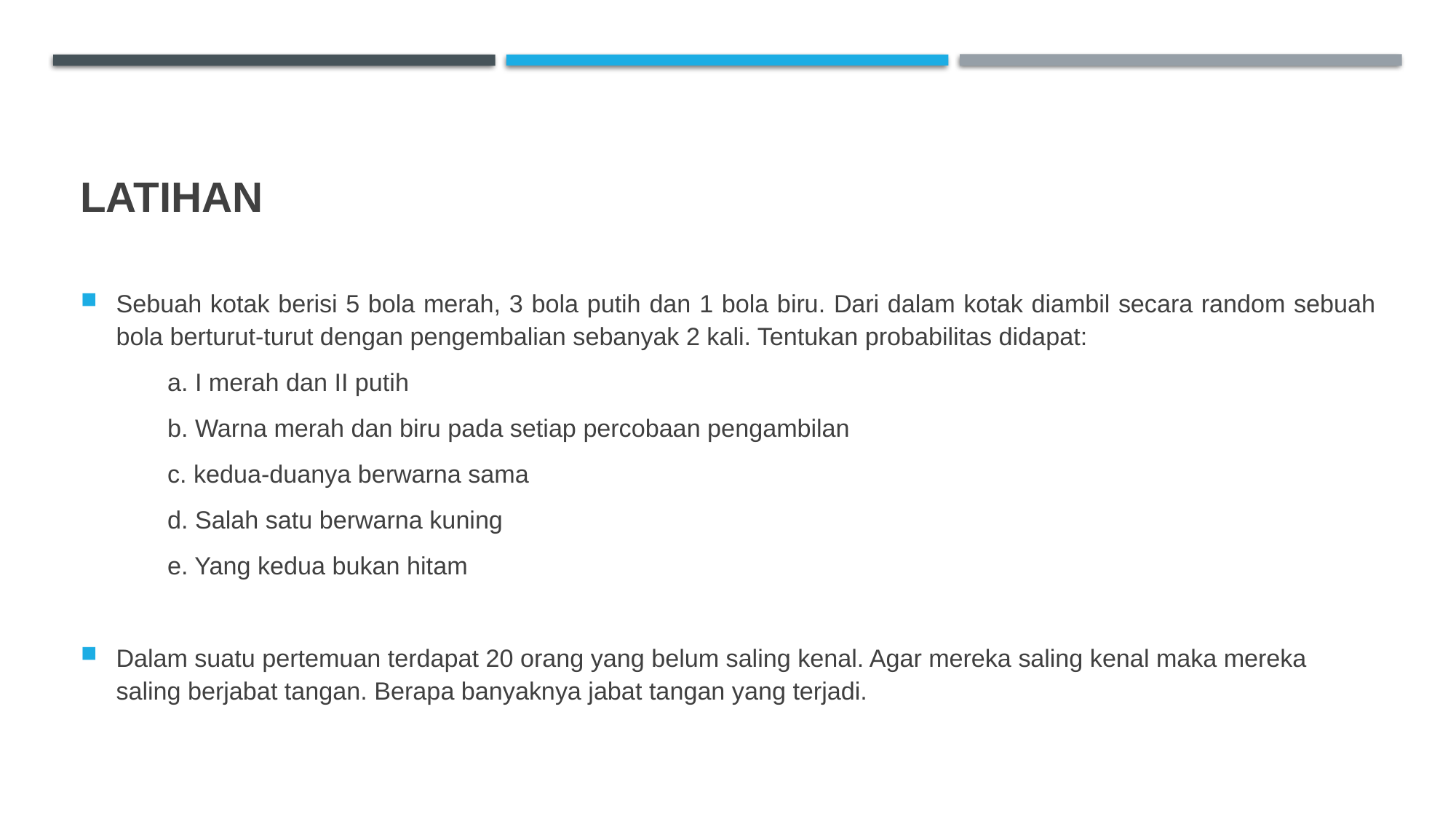

# Latihan
Sebuah kotak berisi 5 bola merah, 3 bola putih dan 1 bola biru. Dari dalam kotak diambil secara random sebuah bola berturut-turut dengan pengembalian sebanyak 2 kali. Tentukan probabilitas didapat:
a. I merah dan II putih
b. Warna merah dan biru pada setiap percobaan pengambilan
c. kedua-duanya berwarna sama
d. Salah satu berwarna kuning
e. Yang kedua bukan hitam

Dalam suatu pertemuan terdapat 20 orang yang belum saling kenal. Agar mereka saling kenal maka mereka saling berjabat tangan. Berapa banyaknya jabat tangan yang terjadi.